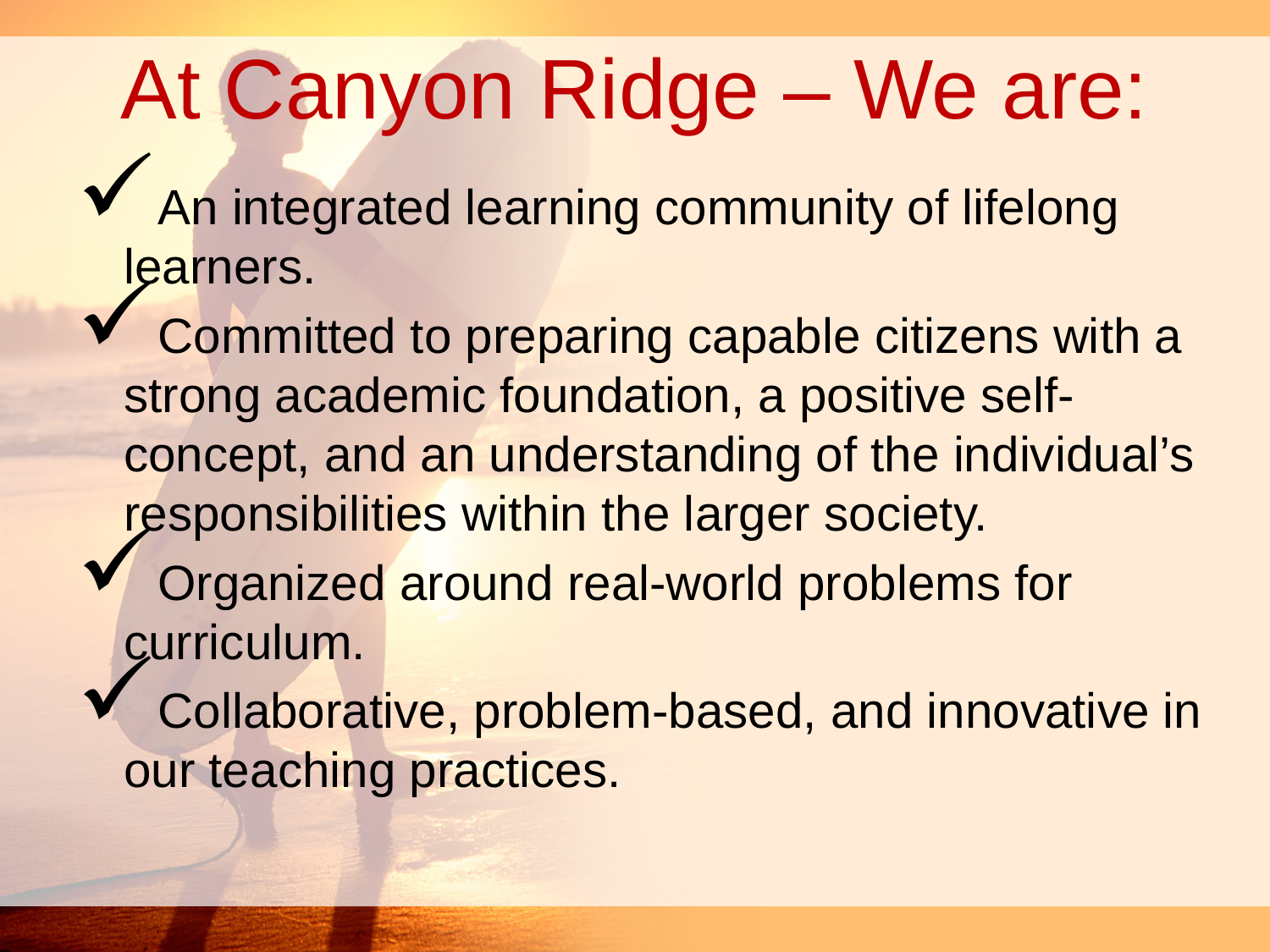

# At Canyon Ridge – We are:
An integrated learning community of lifelong learners.
Committed to preparing capable citizens with a strong academic foundation, a positive self-concept, and an understanding of the individual’s responsibilities within the larger society.
Organized around real-world problems for curriculum.
Collaborative, problem-based, and innovative in our teaching practices.